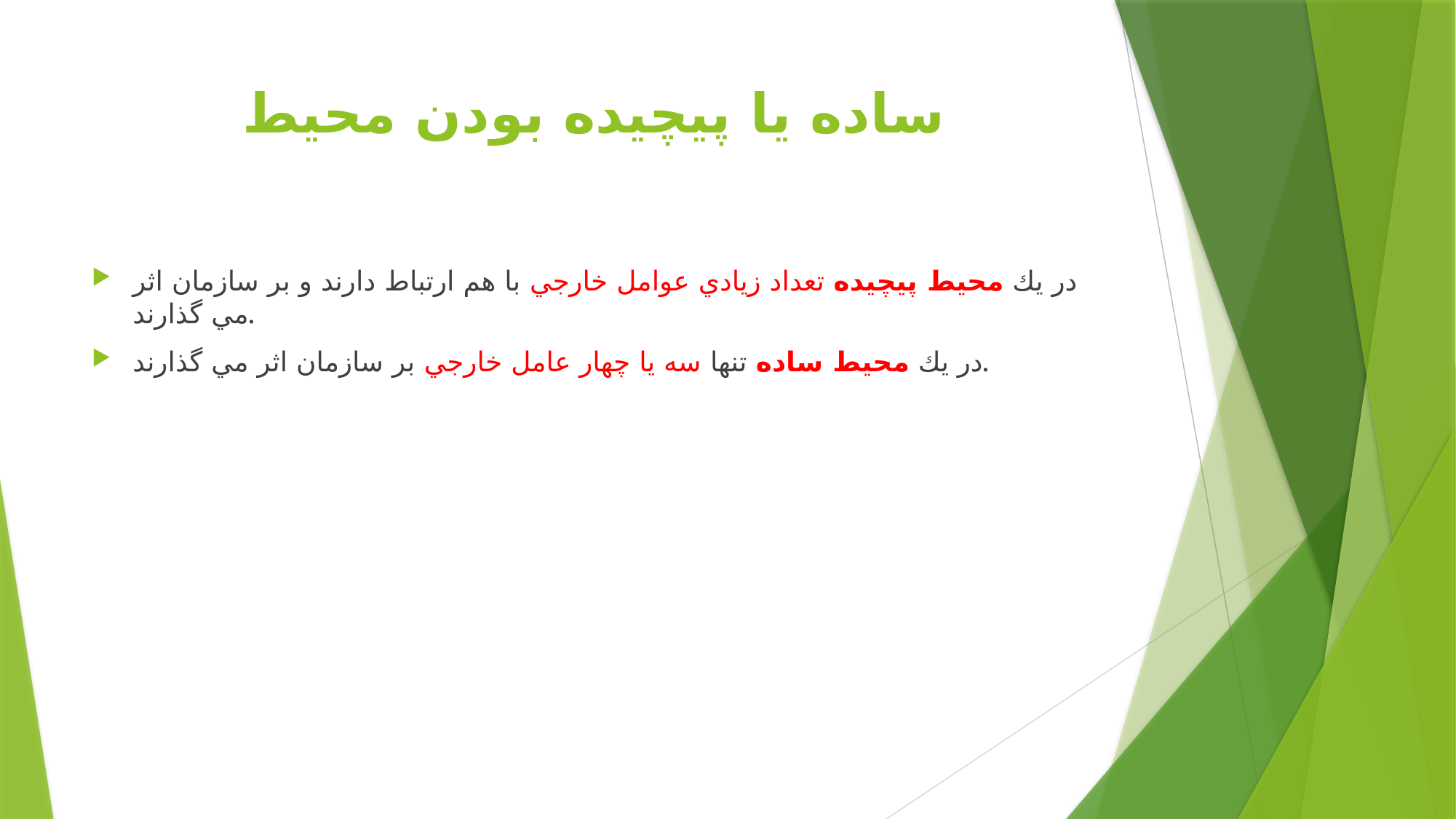

# ساده يا پيچيده بودن محيط
در يك محيط پيچيده تعداد زيادي عوامل خارجي با هم ارتباط دارند و بر سازمان اثر مي گذارند.
در يك محيط ساده تنها سه يا چهار عامل خارجي بر سازمان اثر مي گذارند.